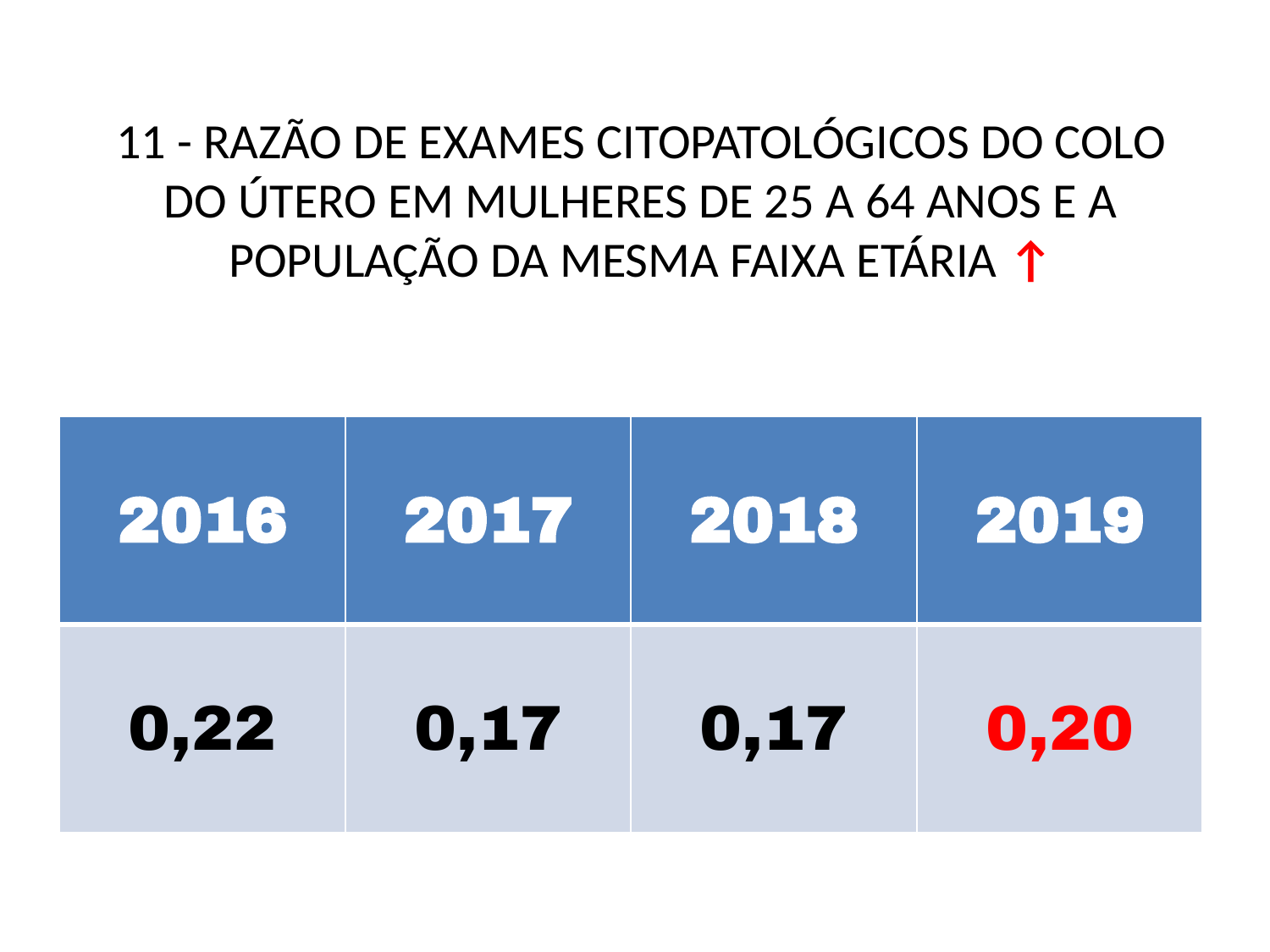

# 11 - RAZÃO DE EXAMES CITOPATOLÓGICOS DO COLO DO ÚTERO EM MULHERES DE 25 A 64 ANOS E A POPULAÇÃO DA MESMA FAIXA ETÁRIA ↑

| 2016 | 2017 | 2018 | 2019 |
| --- | --- | --- | --- |
| 0,22 | 0,17 | 0,17 | 0,20 |